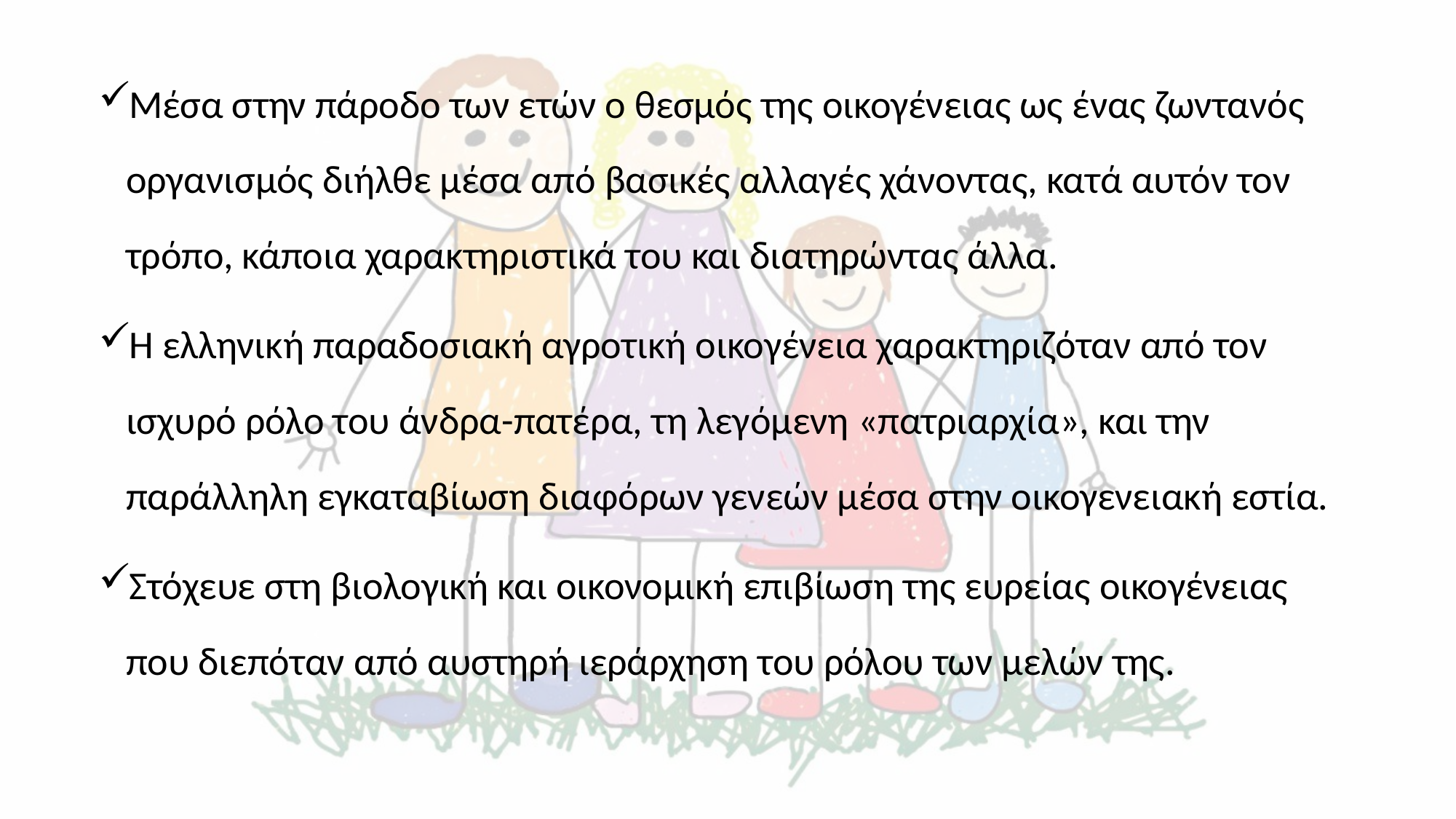

#
Μέσα στην πάροδο των ετών ο θεσμός της οικογένειας ως ένας ζωντανός οργανισμός διήλθε μέσα από βασικές αλλαγές χάνοντας, κατά αυτόν τον τρόπο, κάποια χαρακτηριστικά του και διατηρώντας άλλα.
Η ελληνική παραδοσιακή αγροτική οικογένεια χαρακτηριζόταν από τον ισχυρό ρόλο του άνδρα-πατέρα, τη λεγόμενη «πατριαρχία», και την παράλληλη εγκαταβίωση διαφόρων γενεών μέσα στην οικογενειακή εστία.
Στόχευε στη βιολογική και οικονομική επιβίωση της ευρείας οικογένειας που διεπόταν από αυστηρή ιεράρχηση του ρόλου των μελών της.